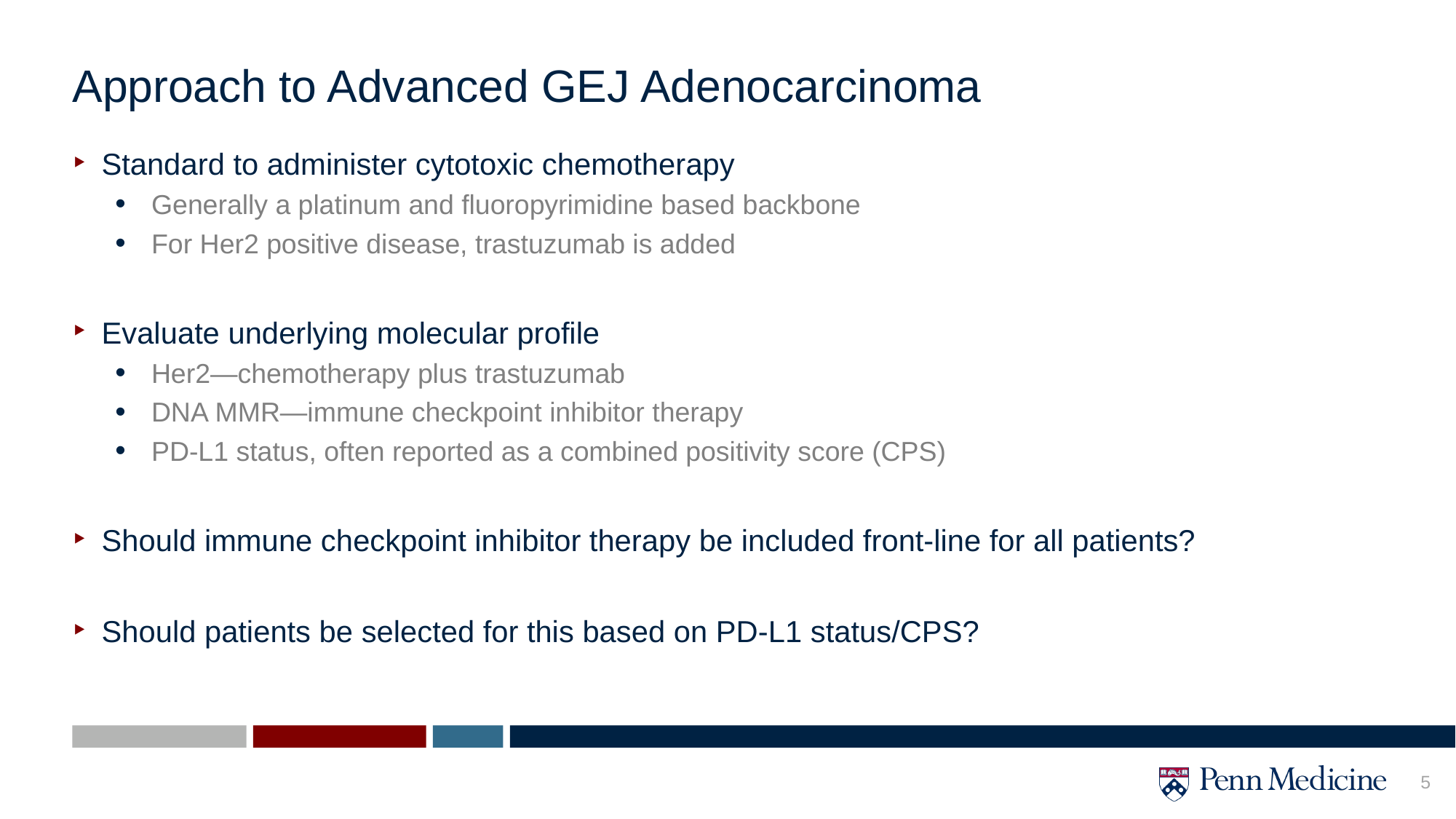

# Approach to Advanced GEJ Adenocarcinoma
Standard to administer cytotoxic chemotherapy
Generally a platinum and fluoropyrimidine based backbone
For Her2 positive disease, trastuzumab is added

Evaluate underlying molecular profile
Her2—chemotherapy plus trastuzumab
DNA MMR—immune checkpoint inhibitor therapy
PD-L1 status, often reported as a combined positivity score (CPS)

Should immune checkpoint inhibitor therapy be included front-line for all patients?

Should patients be selected for this based on PD-L1 status/CPS?